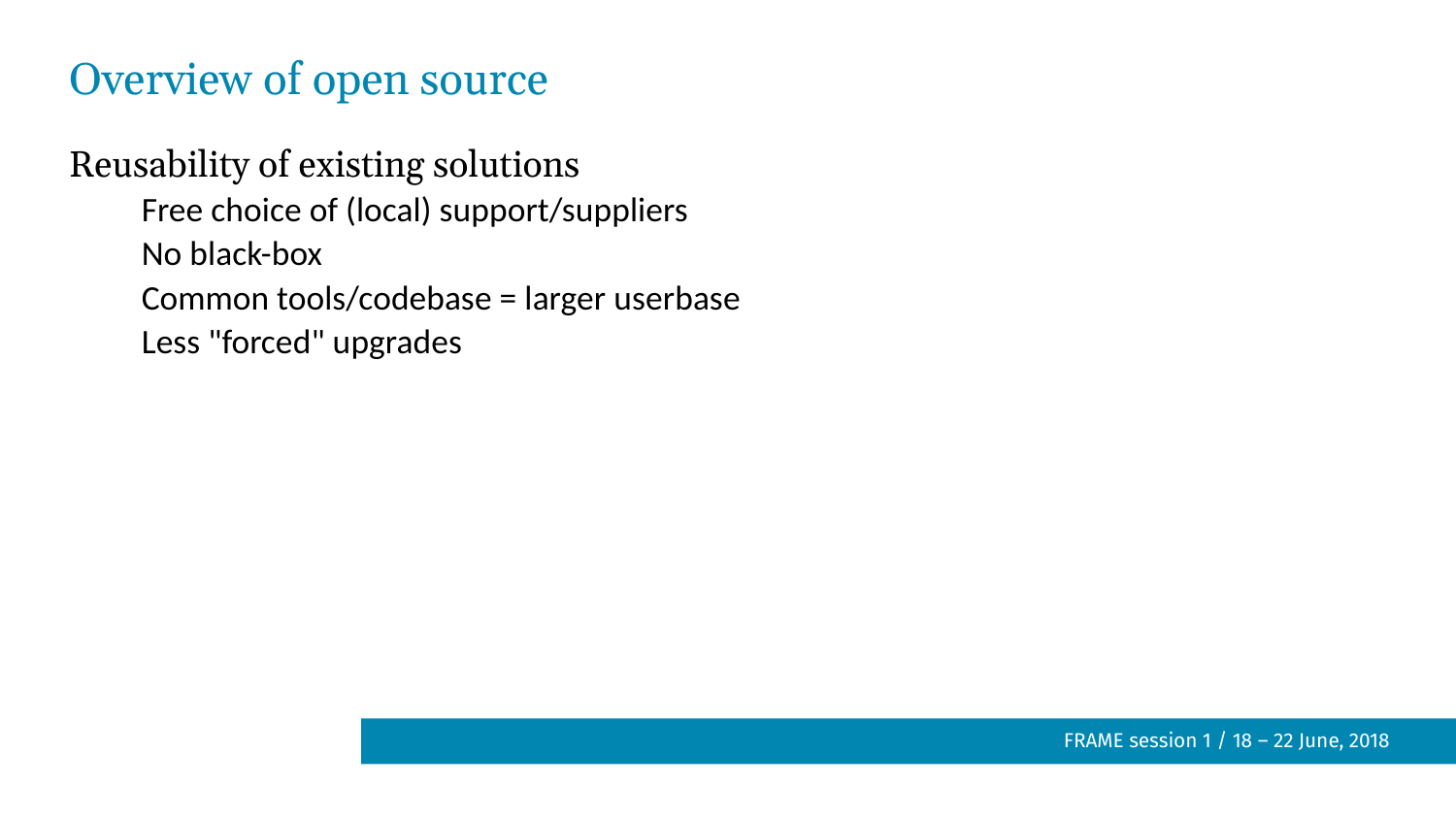

# Overview of open source
Reusability of existing solutions
Free choice of (local) support/suppliers
No black-box
Common tools/codebase = larger userbase
Less "forced" upgrades

FRAME session 1 / 18 – 22 June, 2018